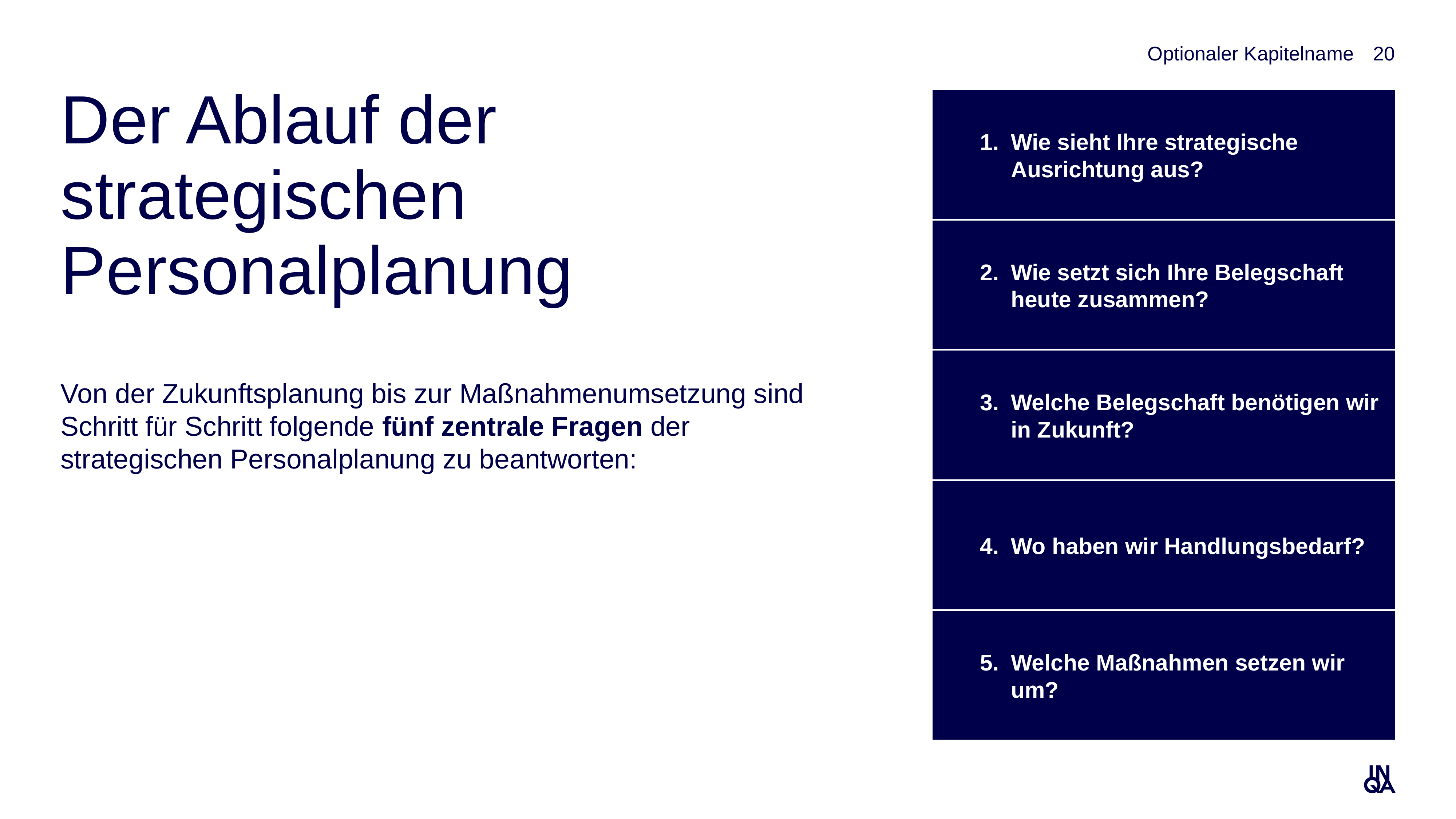

Optionaler Kapitelname
20
# Der Ablauf der strategischen Personalplanung
Wie sieht Ihre strategische Ausrichtung aus?
Wie setzt sich Ihre Belegschaft heute zusammen?
Welche Belegschaft benötigen wir in Zukunft?
Von der Zukunftsplanung bis zur Maßnahmenumsetzung sind Schritt für Schritt folgende fünf zentrale Fragen der strategischen Personalplanung zu beantworten:
Wo haben wir Handlungsbedarf?
Welche Maßnahmen setzen wir um?